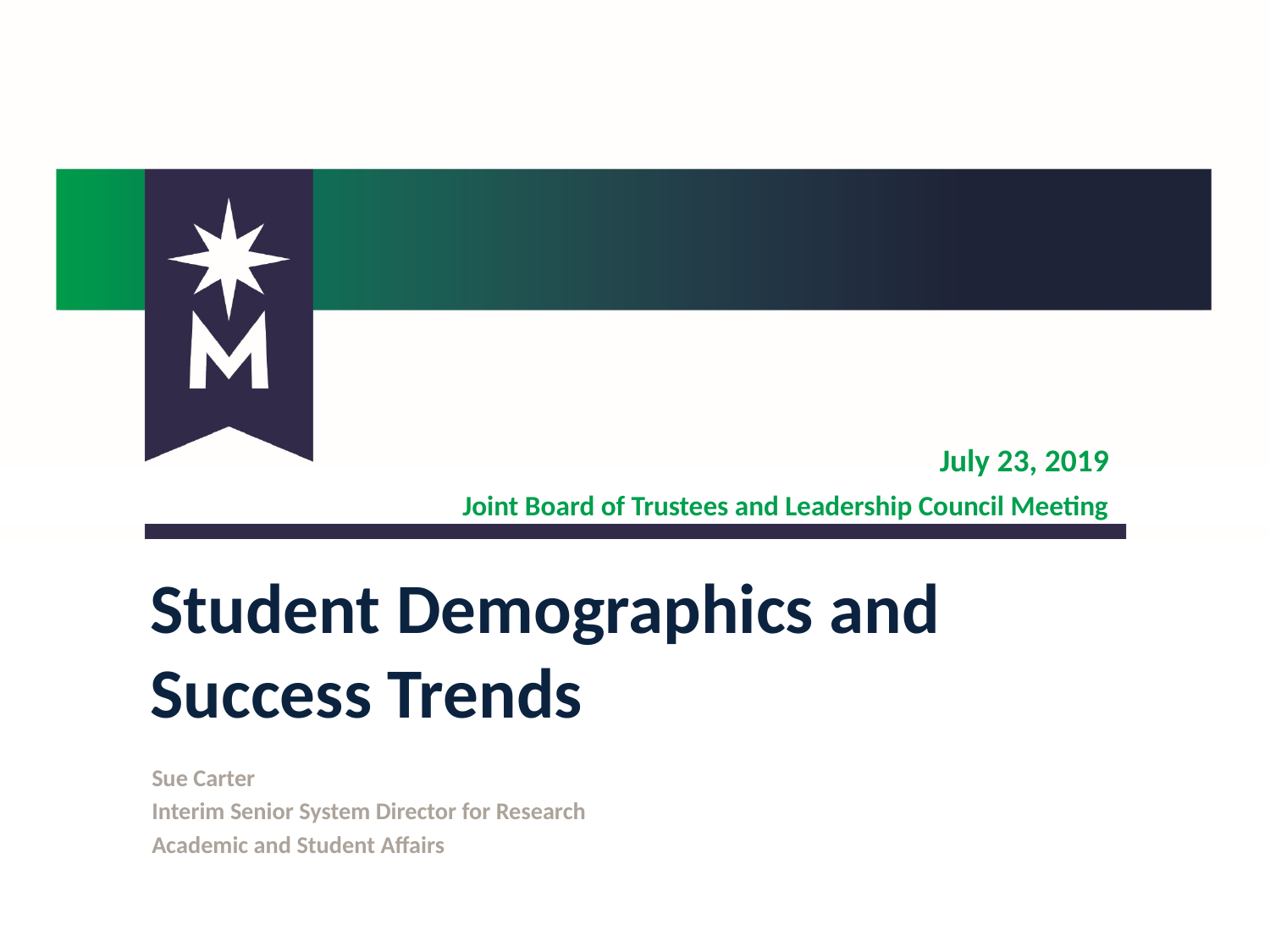

July 23, 2019
Joint Board of Trustees and Leadership Council Meeting

Student Demographics and Success Trends
Sue Carter
Interim Senior System Director for Research
Academic and Student Affairs